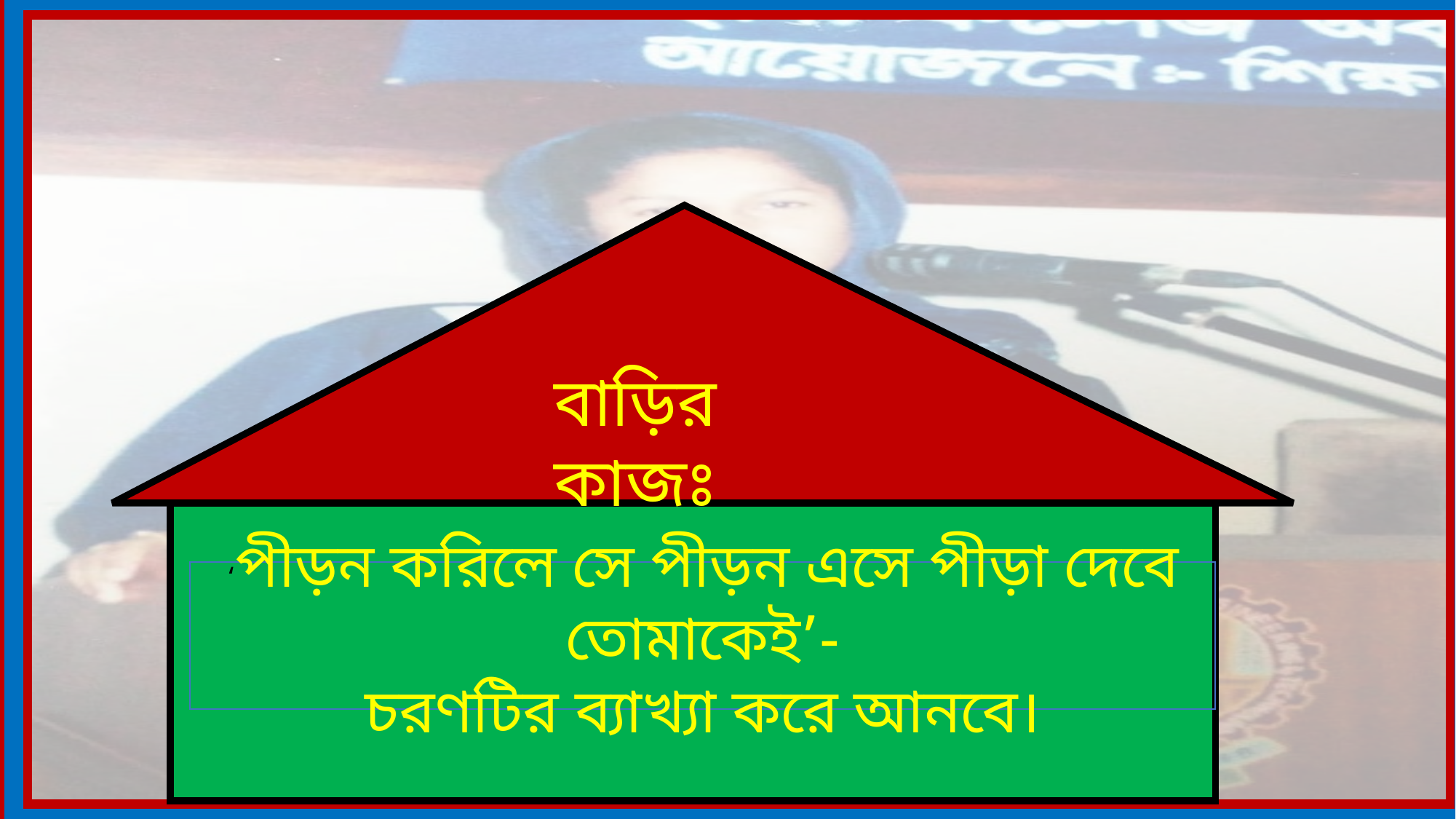

বাড়ির কাজঃ

‘পীড়ন করিলে সে পীড়ন এসে পীড়া দেবে তোমাকেই’-
চরণটির ব্যাখ্যা করে আনবে।